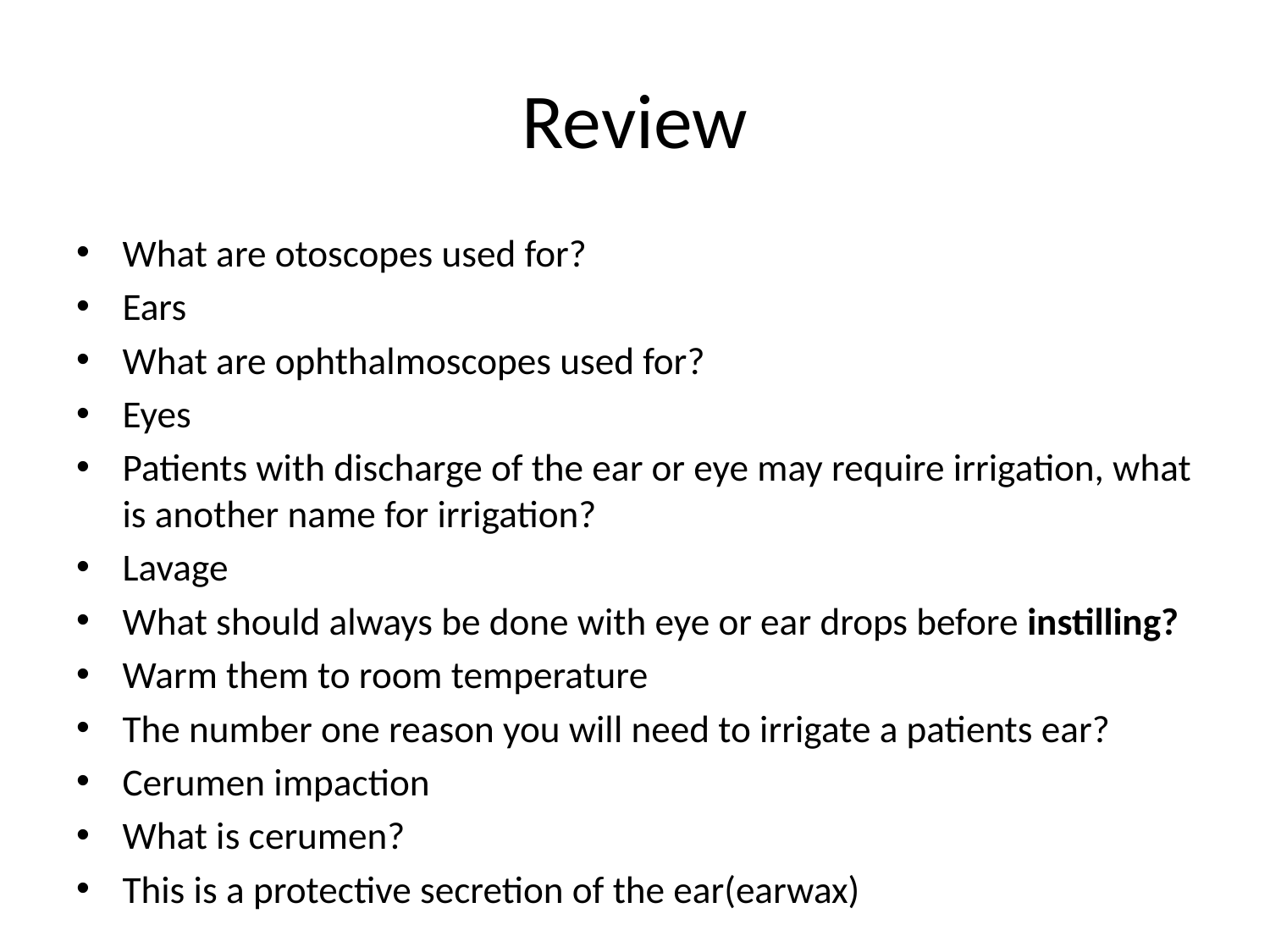

# Review
What are otoscopes used for?
Ears
What are ophthalmoscopes used for?
Eyes
Patients with discharge of the ear or eye may require irrigation, what is another name for irrigation?
Lavage
What should always be done with eye or ear drops before instilling?
Warm them to room temperature
The number one reason you will need to irrigate a patients ear?
Cerumen impaction
What is cerumen?
This is a protective secretion of the ear(earwax)